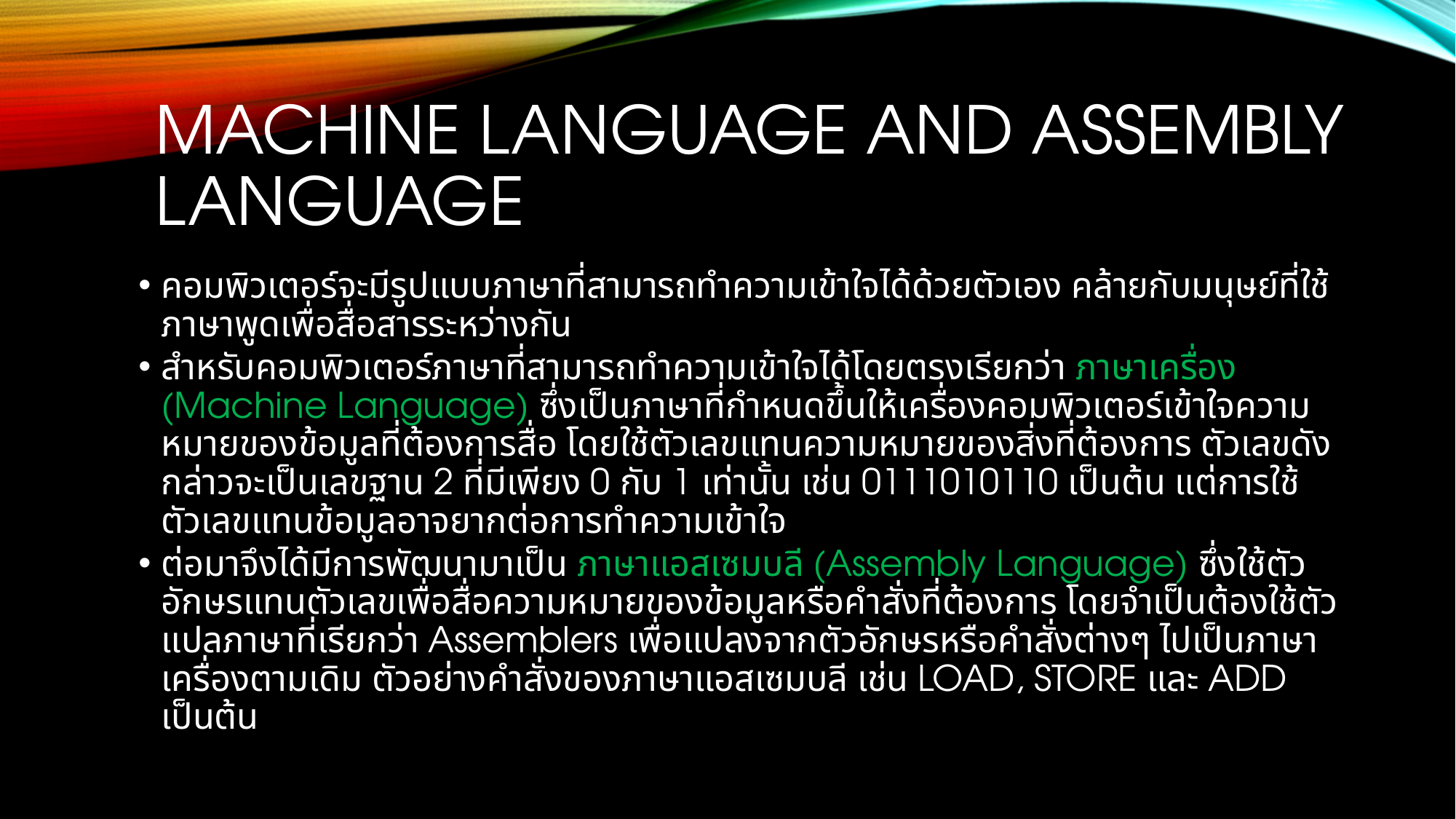

# machine LANGUAGE and assembly language
คอมพิวเตอร์จะมีรูปแบบภาษาที่สามารถทำความเข้าใจได้ด้วยตัวเอง คล้ายกับมนุษย์ที่ใช้ภาษาพูดเพื่อสื่อสารระหว่างกัน
สำหรับคอมพิวเตอร์ภาษาที่สามารถทำความเข้าใจได้โดยตรงเรียกว่า ภาษาเครื่อง (Machine Language) ซึ่งเป็นภาษาที่กำหนดขึ้นให้เครื่องคอมพิวเตอร์เข้าใจความหมายของข้อมูลที่ต้องการสื่อ โดยใช้ตัวเลขแทนความหมายของสิ่งที่ต้องการ ตัวเลขดังกล่าวจะเป็นเลขฐาน 2 ที่มีเพียง 0 กับ 1 เท่านั้น เช่น 0111010110 เป็นต้น แต่การใช้ตัวเลขแทนข้อมูลอาจยากต่อการทำความเข้าใจ
ต่อมาจึงได้มีการพัฒนามาเป็น ภาษาแอสเซมบลี (Assembly Language) ซึ่งใช้ตัวอักษรแทนตัวเลขเพื่อสื่อความหมายของข้อมูลหรือคำสั่งที่ต้องการ โดยจำเป็นต้องใช้ตัวแปลภาษาที่เรียกว่า Assemblers เพื่อแปลงจากตัวอักษรหรือคำสั่งต่างๆ ไปเป็นภาษาเครื่องตามเดิม ตัวอย่างคำสั่งของภาษาแอสเซมบลี เช่น LOAD, STORE และ ADD เป็นต้น